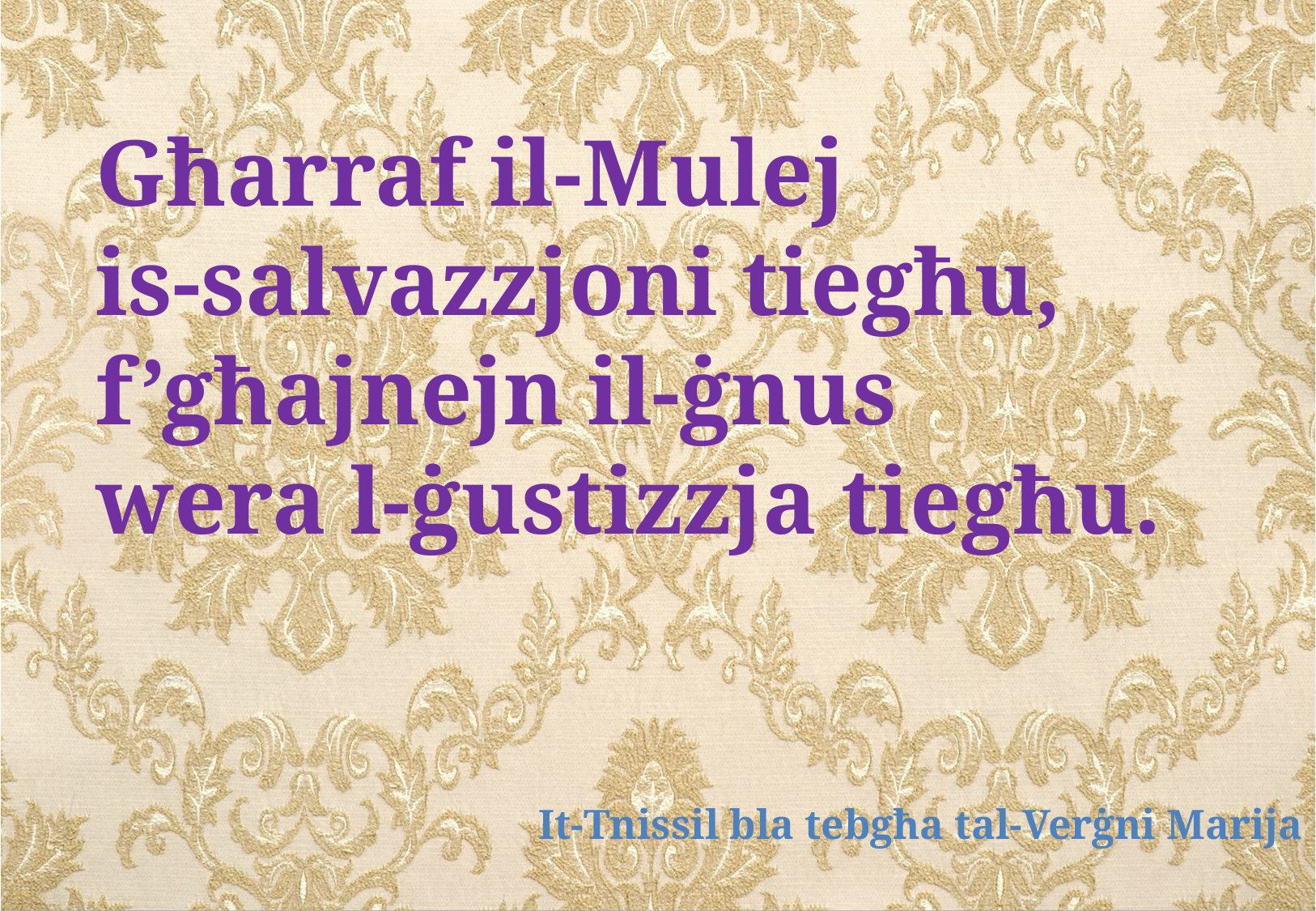

Għarraf il-Mulej
is-salvazzjoni tiegħu, f’għajnejn il-ġnus
wera l-ġustizzja tiegħu.
It-Tnissil bla tebgħa tal-Verġni Marija